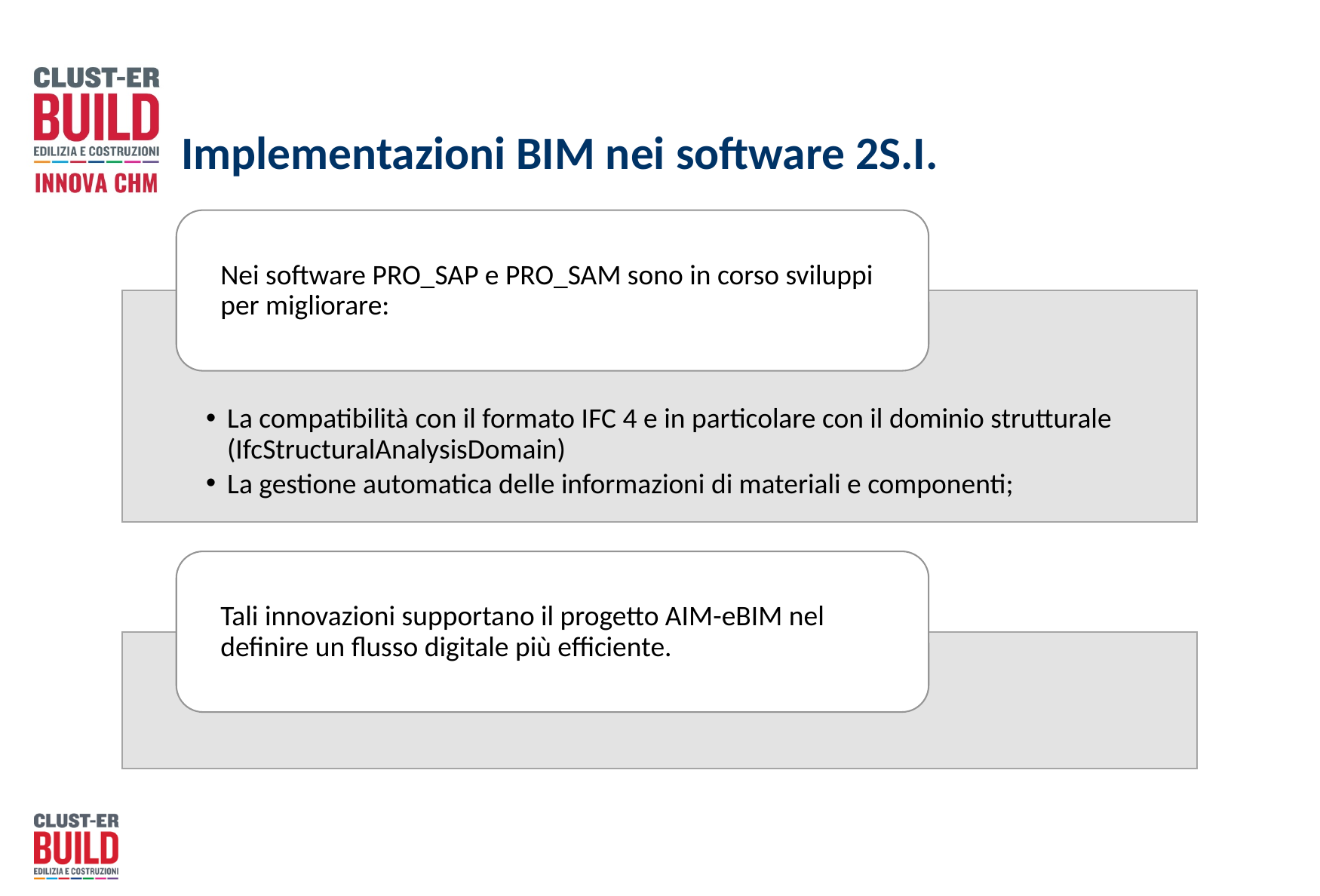

# Implementazioni BIM nei software 2S.I.
La compatibilità con il formato IFC 4 e in particolare con il dominio strutturale (IfcStructuralAnalysisDomain)
La gestione automatica delle informazioni di materiali e componenti;
Nei software PRO_SAP e PRO_SAM sono in corso sviluppi per migliorare:
Tali innovazioni supportano il progetto AIM-eBIM nel definire un flusso digitale più efficiente.